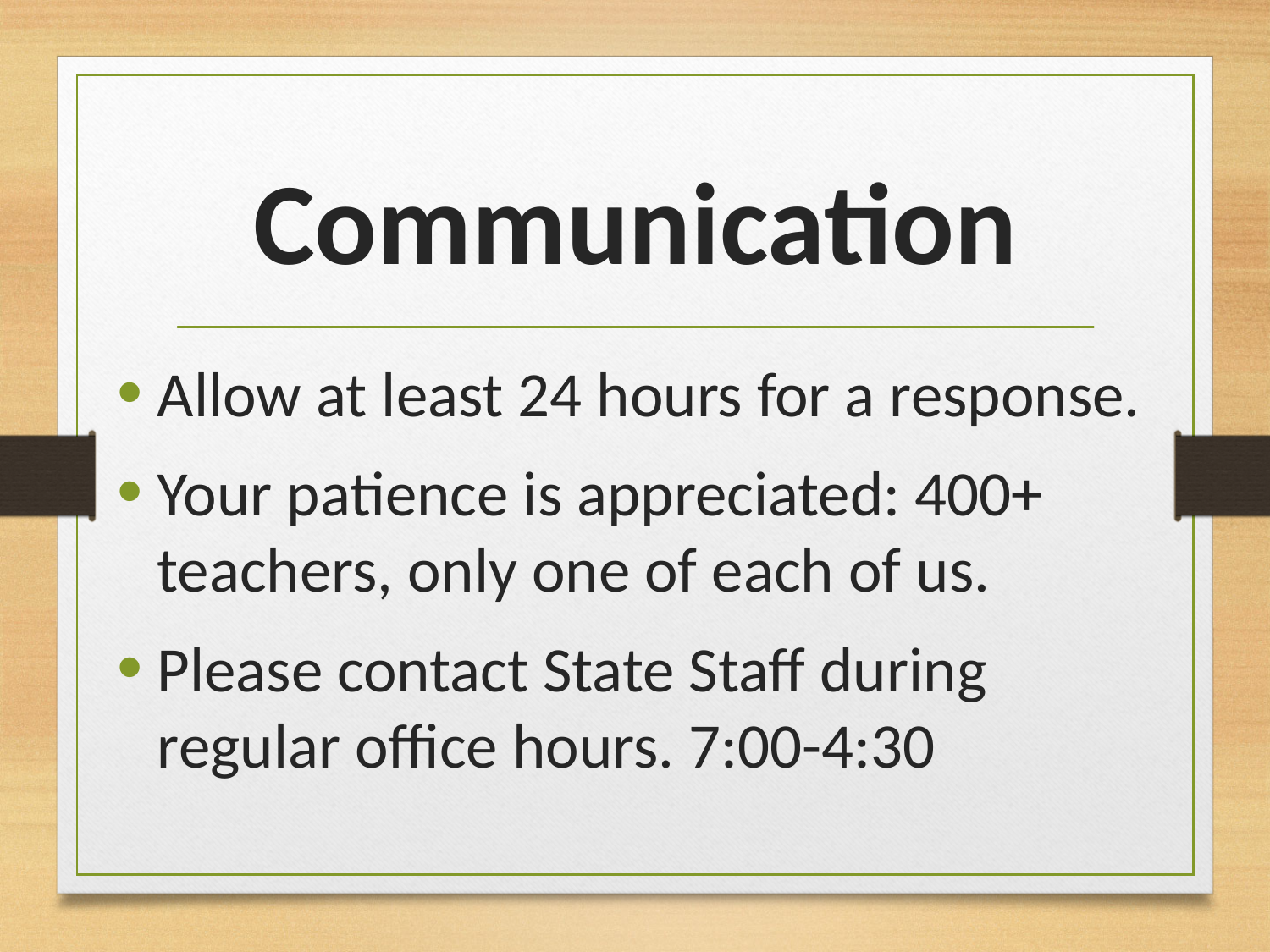

# Communication
Allow at least 24 hours for a response.
Your patience is appreciated: 400+ teachers, only one of each of us.
Please contact State Staff during regular office hours. 7:00-4:30